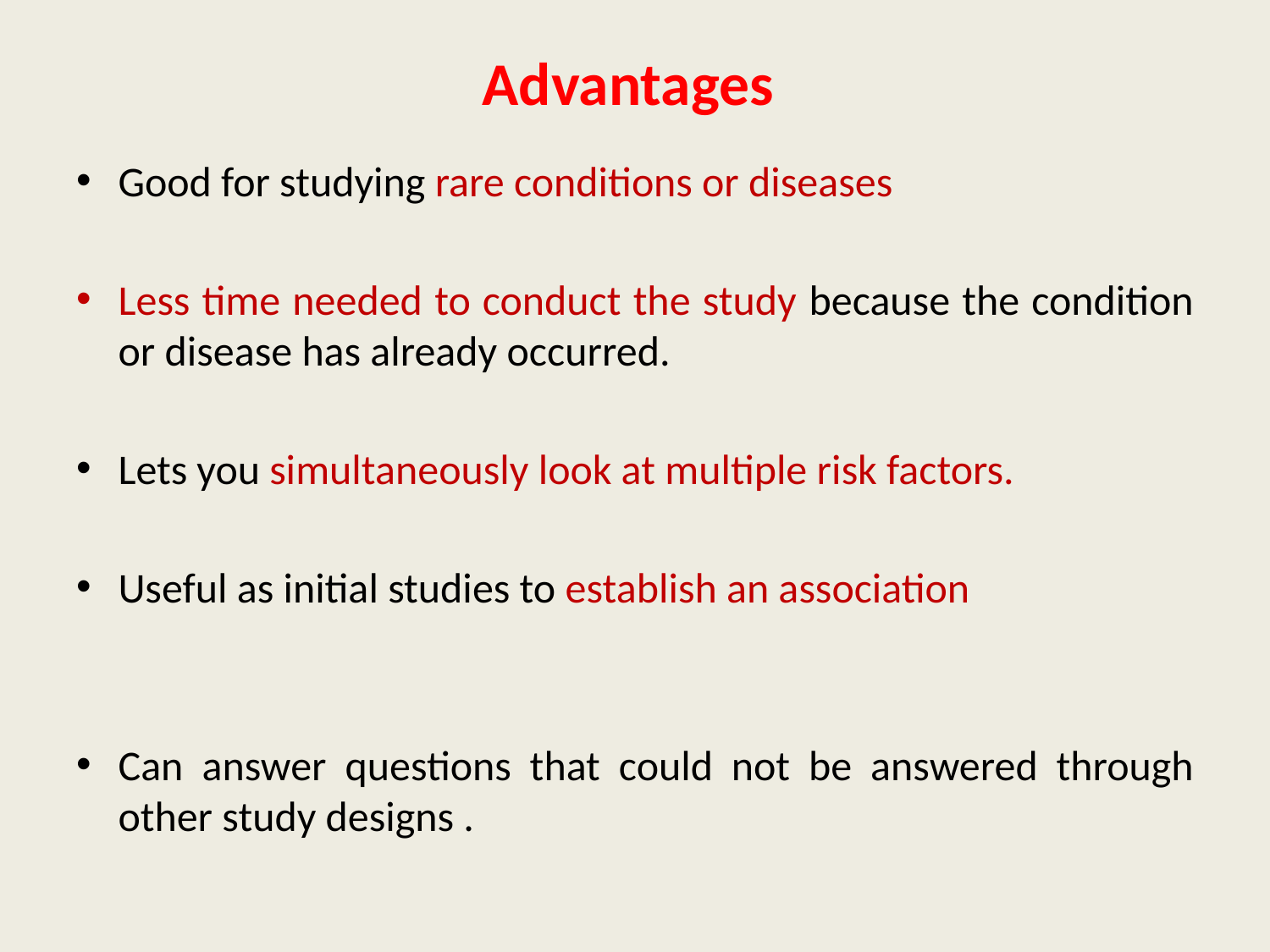

# Advantages
Good for studying rare conditions or diseases

Less time needed to conduct the study because the condition or disease has already occurred.

Lets you simultaneously look at multiple risk factors.

Useful as initial studies to establish an association

Can answer questions that could not be answered through other study designs .